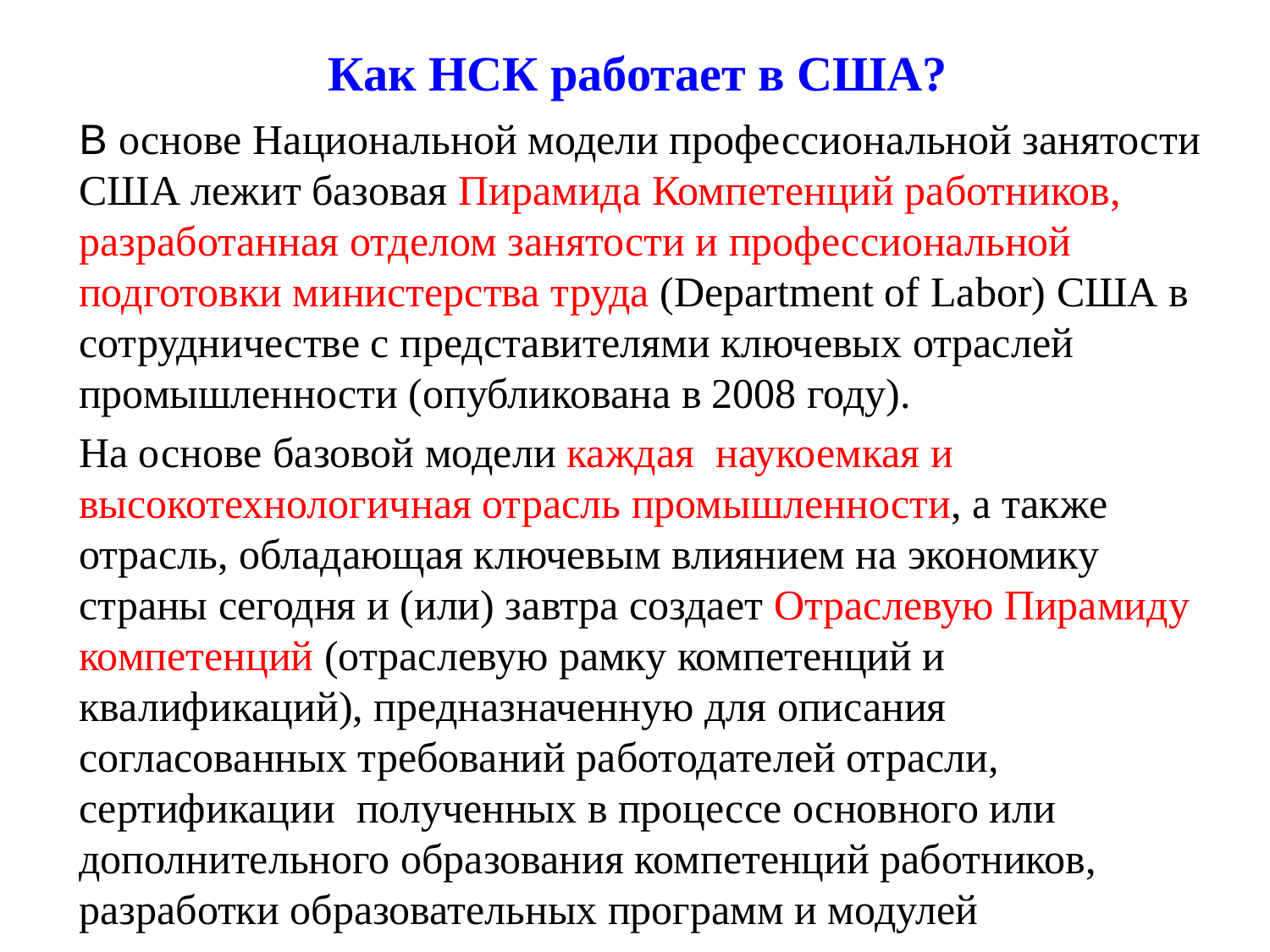

# Как НСК работает в США?
В основе Национальной модели профессиональной занятости США лежит базовая Пирамида Компетенций работников, разработанная отделом занятости и профессиональной подготовки министерства труда (Department of Labor) США в сотрудничестве с представителями ключевых отраслей промышленности (опубликована в 2008 году).
На основе базовой модели каждая  наукоемкая и высокотехнологичная отрасль промышленности, а также отрасль, обладающая ключевым влиянием на экономику страны сегодня и (или) завтра создает Отраслевую Пирамиду компетенций (отраслевую рамку компетенций и квалификаций), предназначенную для описания согласованных требований работодателей отрасли, сертификации  полученных в процессе основного или дополнительного образования компетенций работников,  разработки образовательных программ и модулей